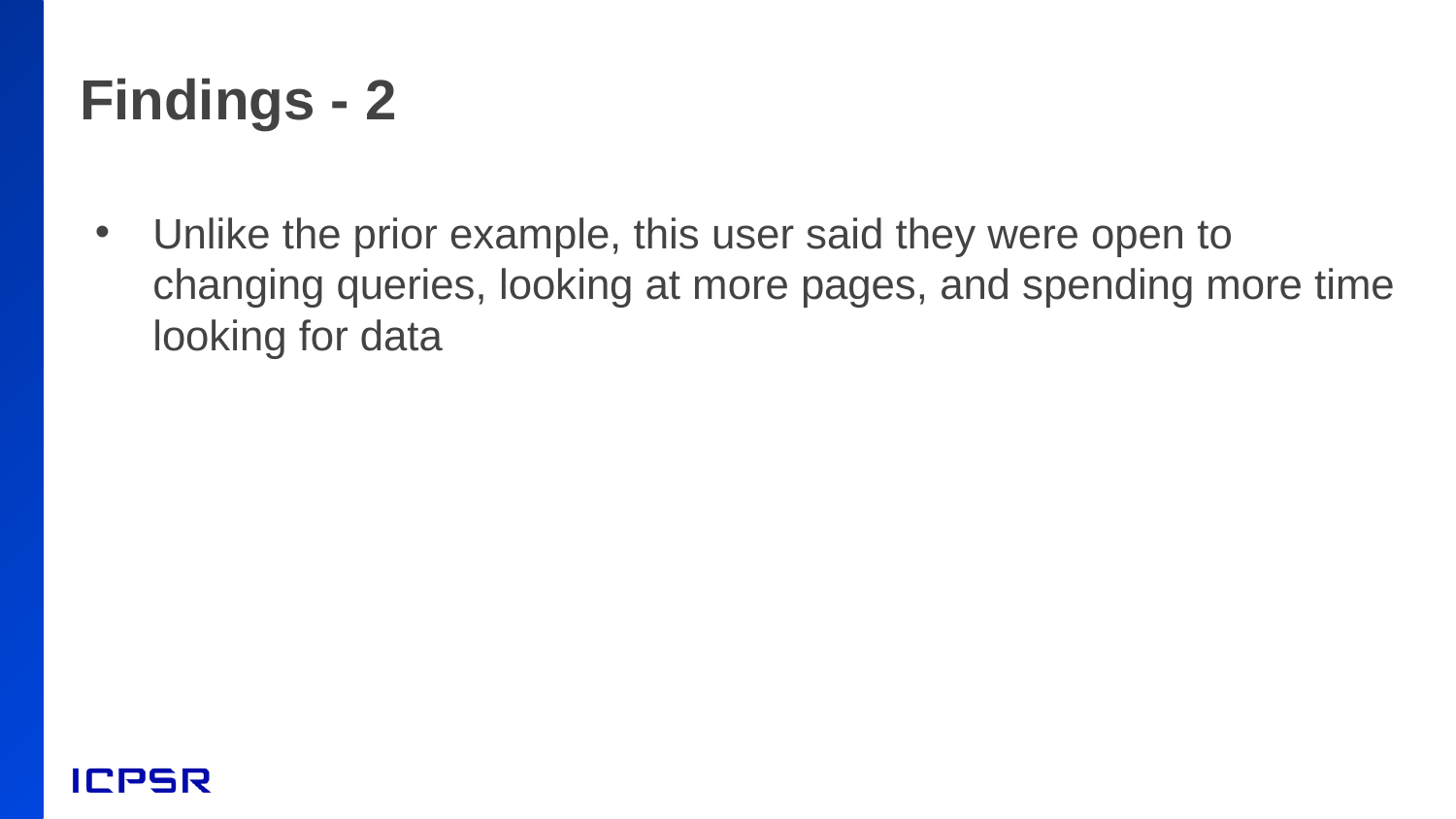

# Findings - 2
Unlike the prior example, this user said they were open to changing queries, looking at more pages, and spending more time looking for data